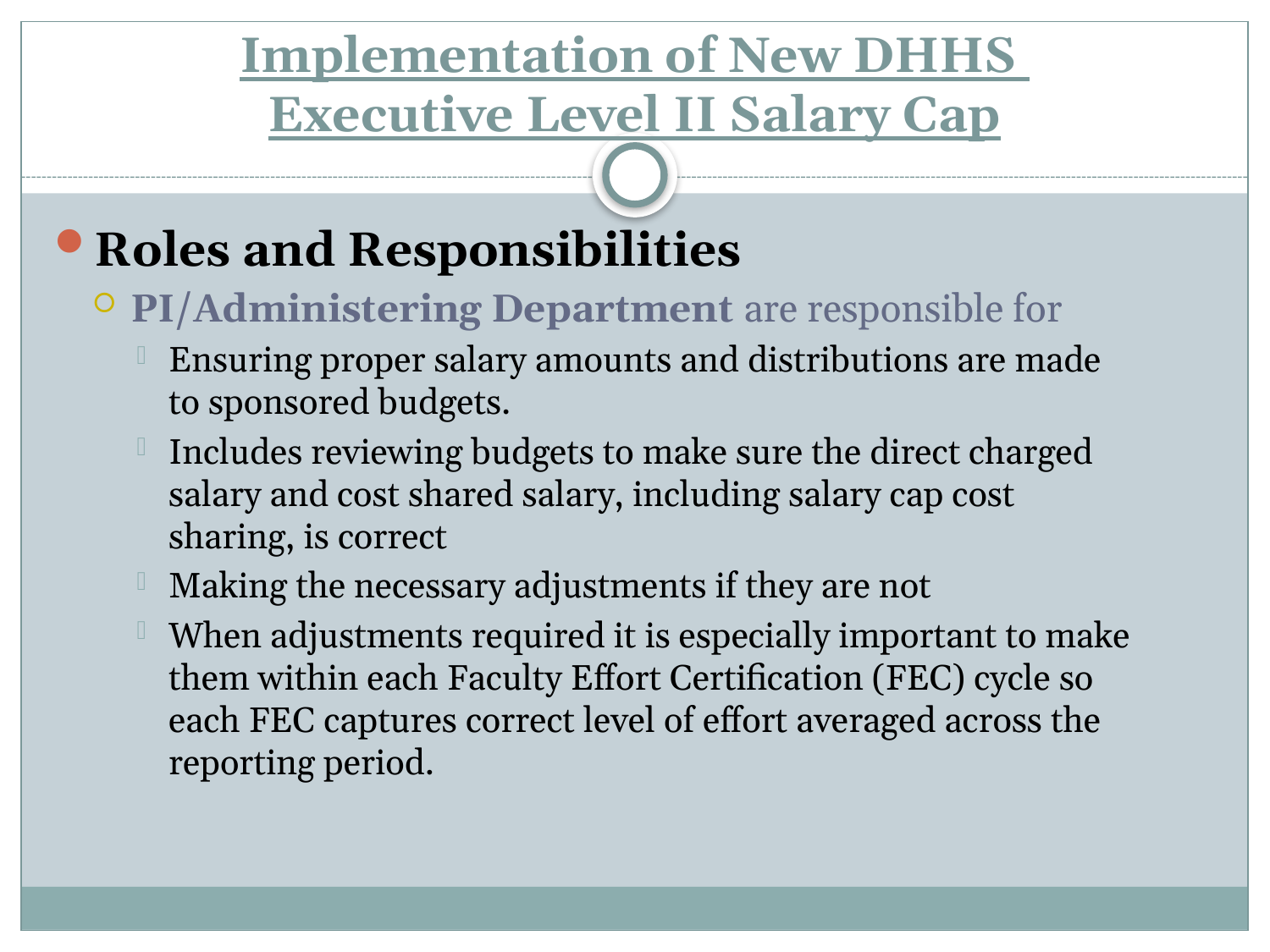

# Implementation of New DHHS Executive Level II Salary Cap
Roles and Responsibilities
PI/Administering Department are responsible for
Ensuring proper salary amounts and distributions are made to sponsored budgets.
Includes reviewing budgets to make sure the direct charged salary and cost shared salary, including salary cap cost sharing, is correct
Making the necessary adjustments if they are not
When adjustments required it is especially important to make them within each Faculty Effort Certification (FEC) cycle so each FEC captures correct level of effort averaged across the reporting period.